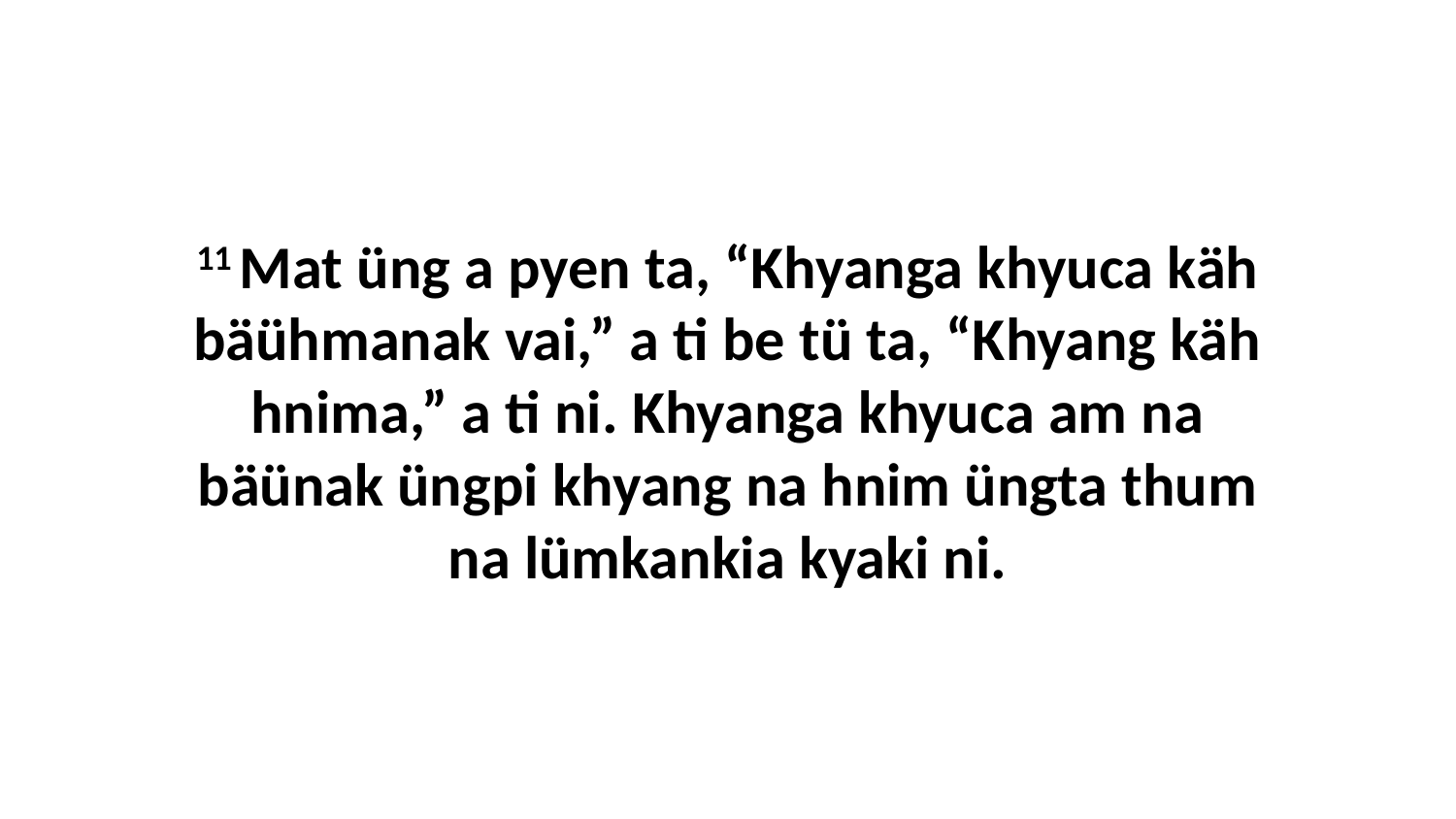

11 Mat üng a pyen ta, “Khyanga khyuca käh bäühmanak vai,” a ti be tü ta, “Khyang käh hnima,” a ti ni. Khyanga khyuca am na bäünak üngpi khyang na hnim üngta thum na lümkankia kyaki ni.